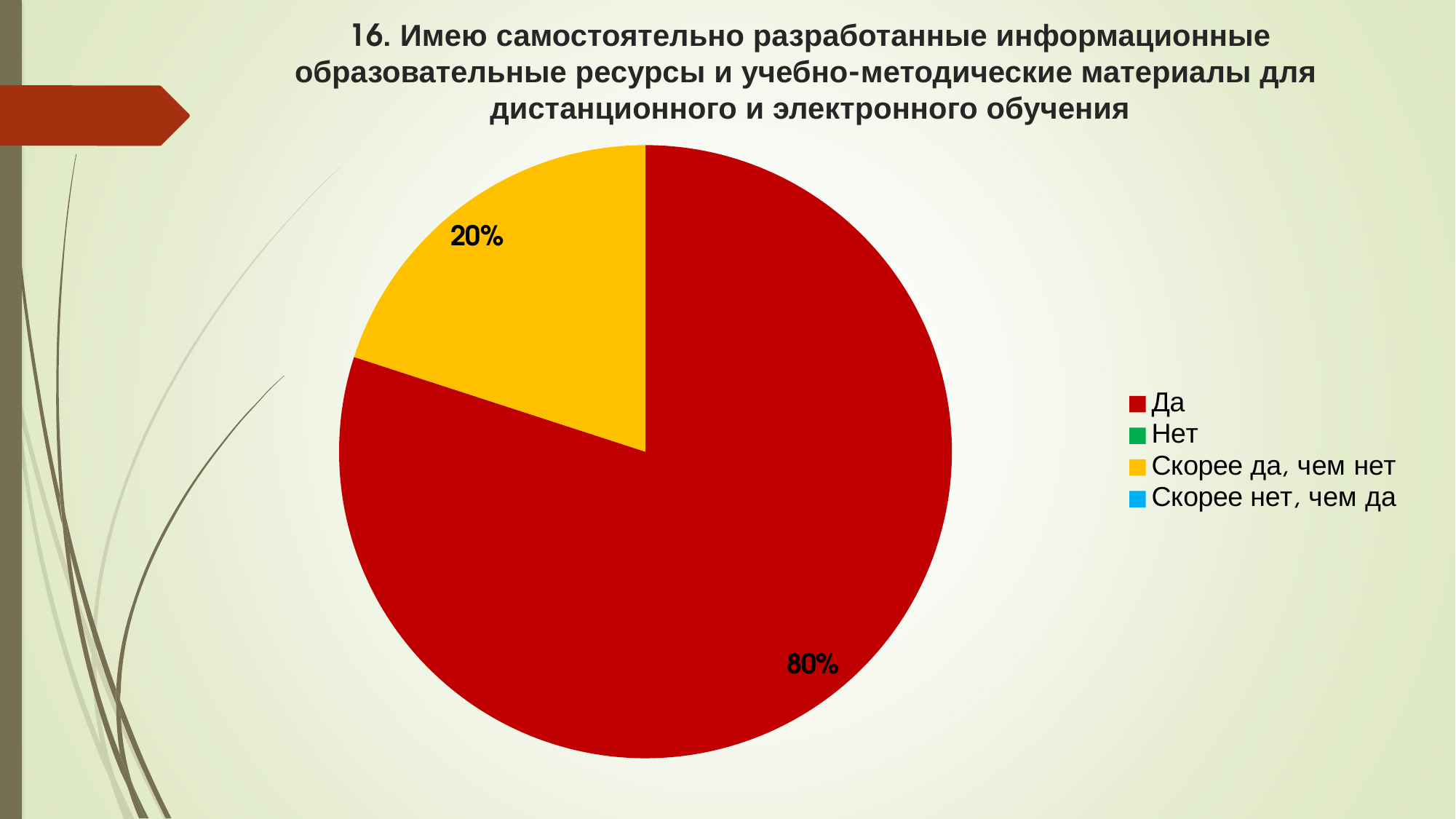

# 16. Имею самостоятельно разработанные информационные образовательные ресурсы и учебно-методические материалы для  дистанционного и электронного обучения

### Chart

| Category | Ряд |
|---|---|
| Да | 8.0 |
| Нет | 0.0 |
| Скорее да, чем нет | 2.0 |
| Скорее нет, чем да | 0.0 |